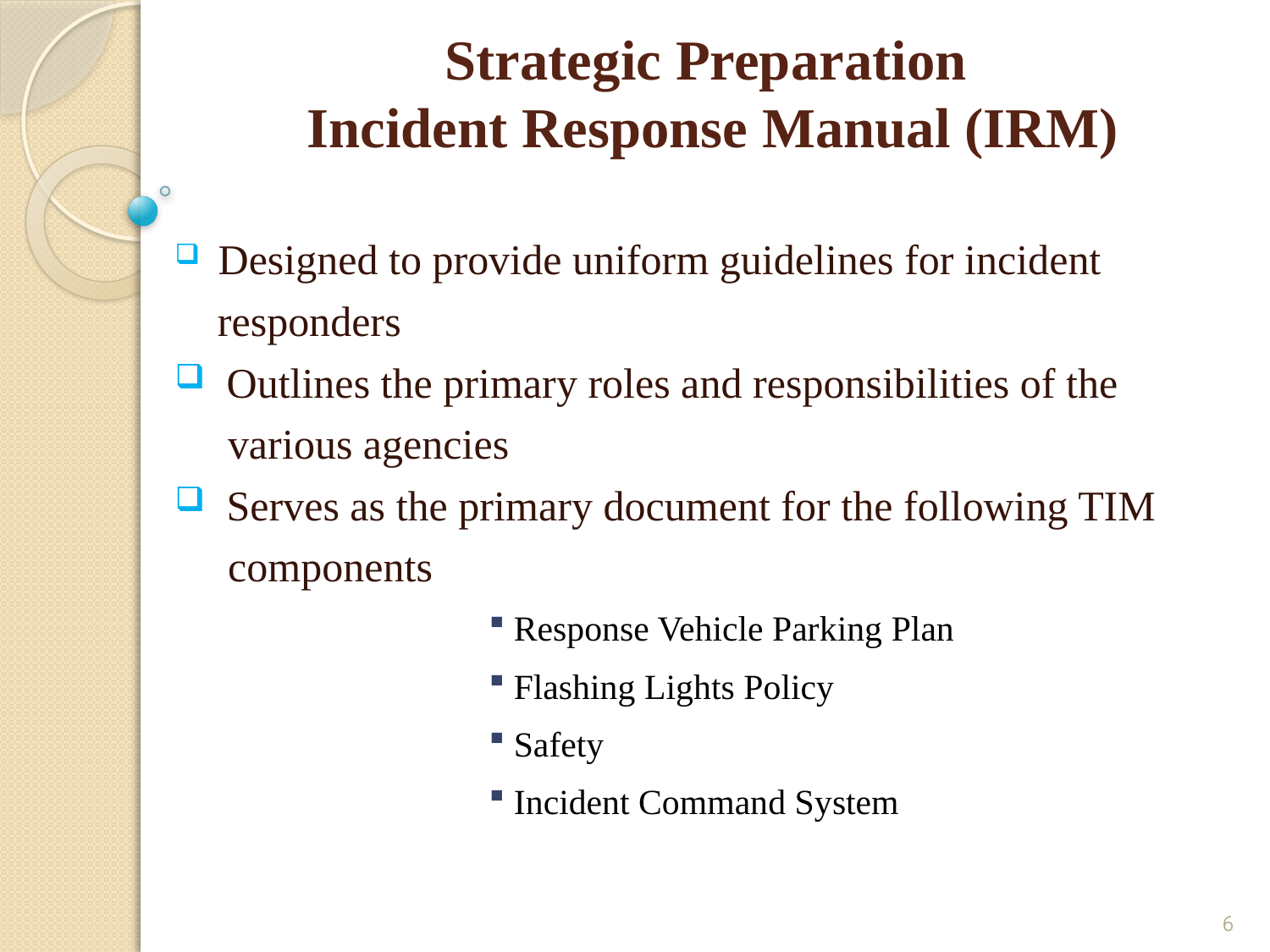

# Strategic Preparation Incident Response Manual (IRM)
  Designed to provide uniform guidelines for incident
    responders
  Outlines the primary roles and responsibilities of the
     various agencies
  Serves as the primary document for the following TIM
     components
 Response Vehicle Parking Plan
 Flashing Lights Policy
 Safety
 Incident Command System

6